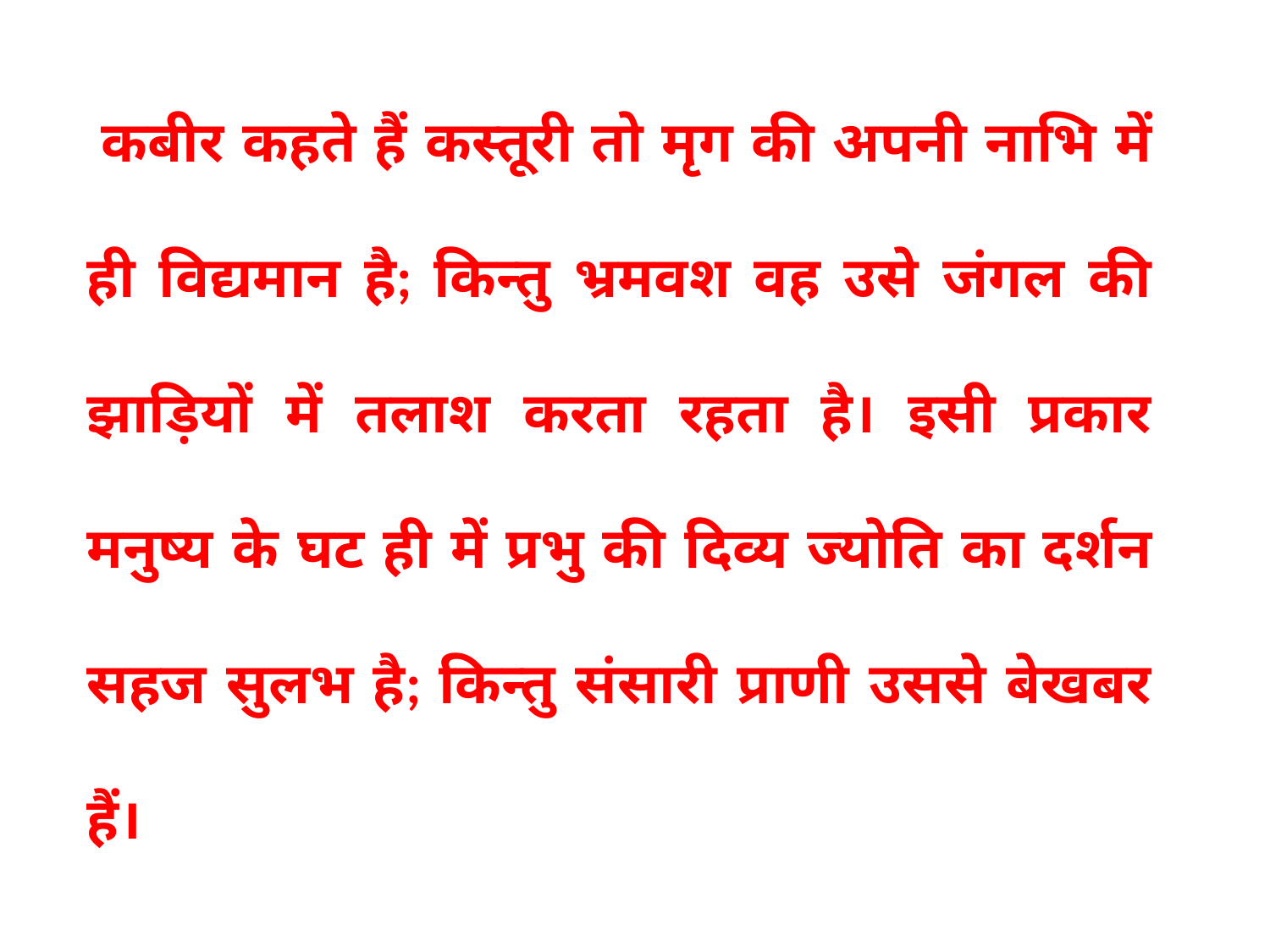

कबीर कहते हैं कस्तूरी तो मृग की अपनी नाभि में ही विद्यमान है; किन्तु भ्रमवश वह उसे जंगल की झाड़ियों में तलाश करता रहता है। इसी प्रकार मनुष्य के घट ही में प्रभु की दिव्य ज्योति का दर्शन सहज सुलभ है; किन्तु संसारी प्राणी उससे बेखबर हैं।